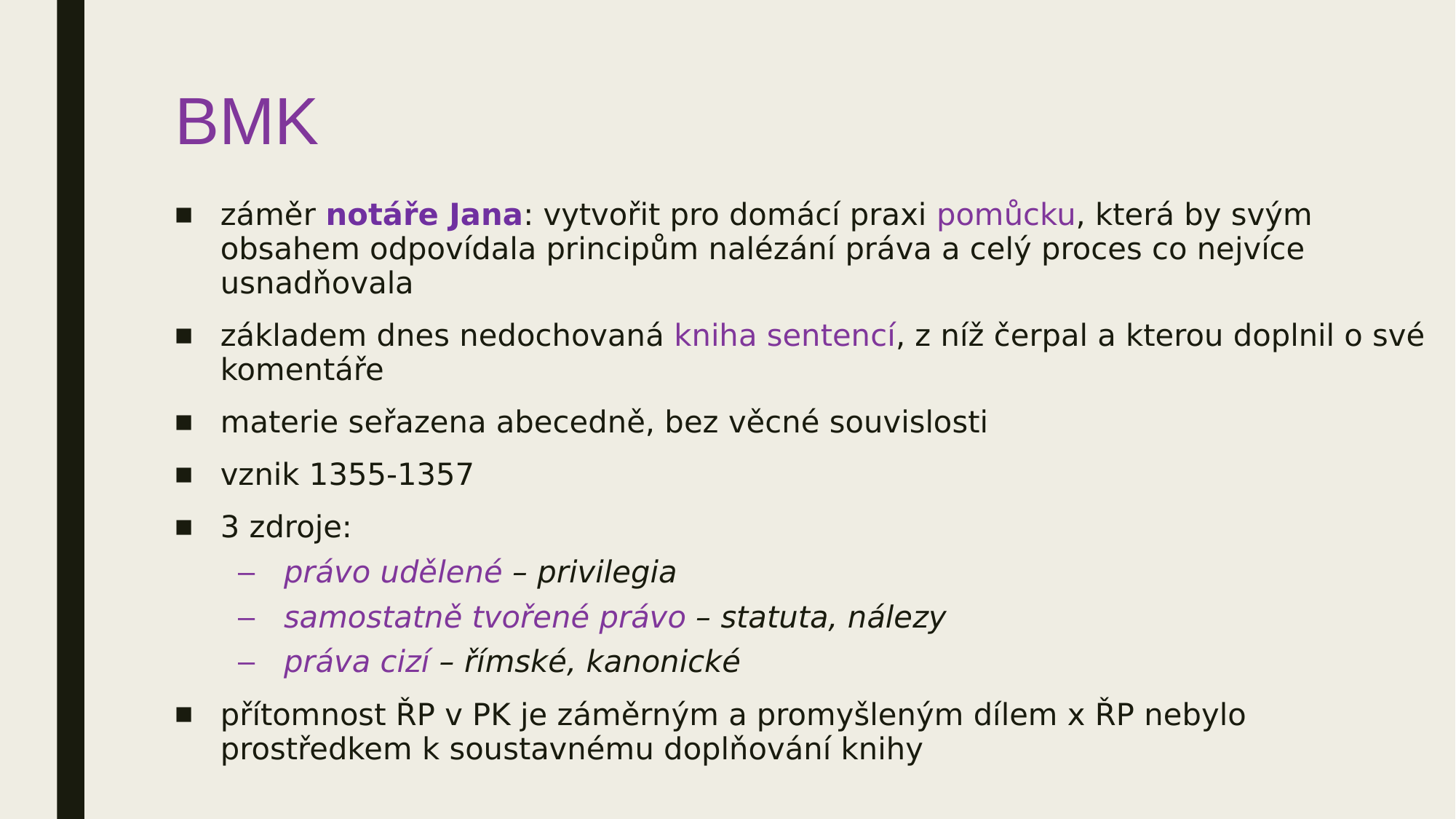

# BMK
záměr notáře Jana: vytvořit pro domácí praxi pomůcku, která by svým obsahem odpovídala principům nalézání práva a celý proces co nejvíce usnadňovala
základem dnes nedochovaná kniha sentencí, z níž čerpal a kterou doplnil o své komentáře
materie seřazena abecedně, bez věcné souvislosti
vznik 1355-1357
3 zdroje:
právo udělené – privilegia
samostatně tvořené právo – statuta, nálezy
práva cizí – římské, kanonické
přítomnost ŘP v PK je záměrným a promyšleným dílem x ŘP nebylo prostředkem k soustavnému doplňování knihy